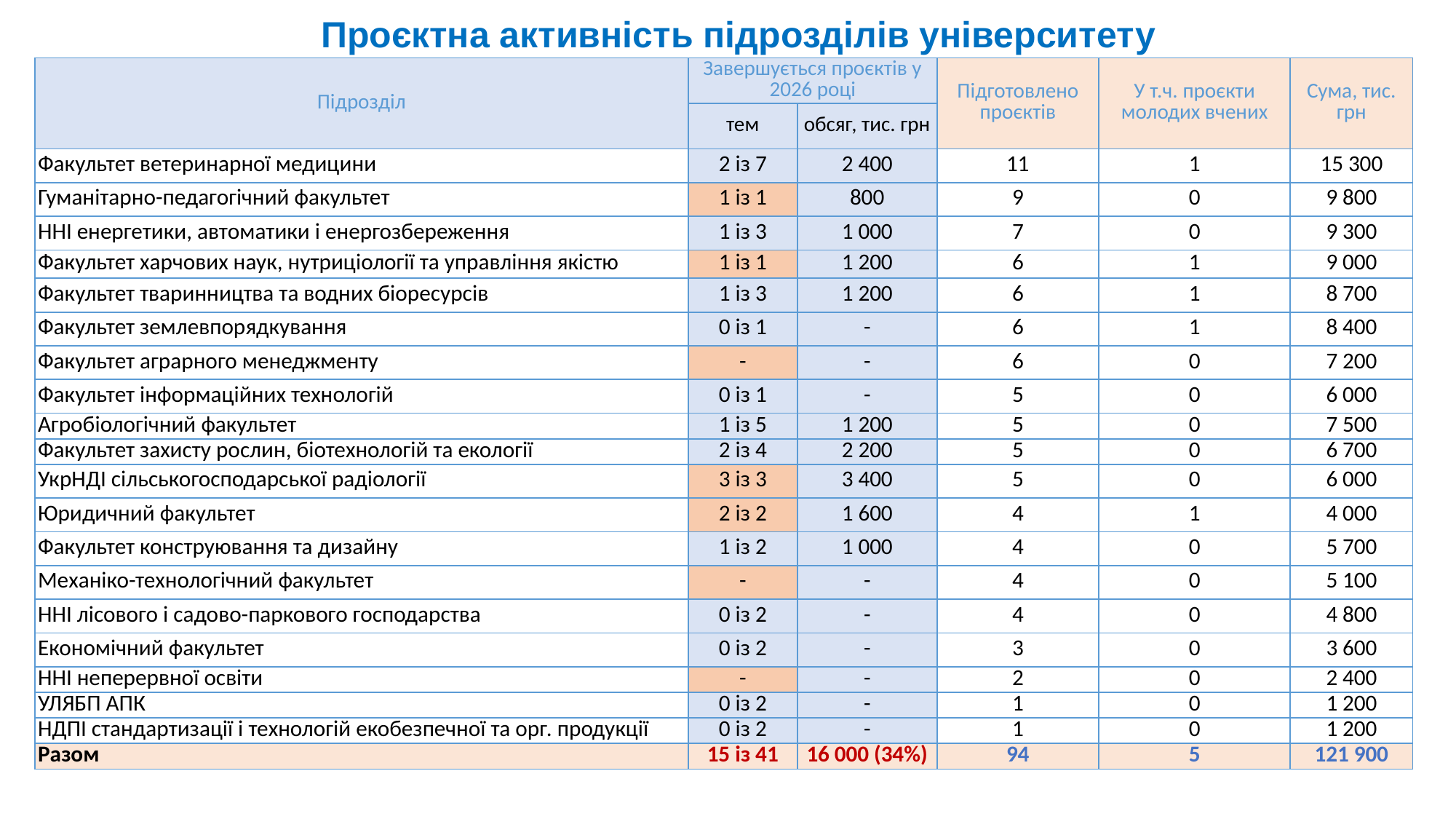

Проєктна активність підрозділів університету
| Підрозділ | Завершується проєктів у 2026 році |  | Підготовлено проєктів | У т.ч. проєкти молодих вчених | Сума, тис. грн |
| --- | --- | --- | --- | --- | --- |
|  | тем | обсяг, тис. грн |  |  |  |
| Факультет ветеринарної медицини | 2 із 7 | 2 400 | 11 | 1 | 15 300 |
| Гуманітарно-педагогічний факультет | 1 із 1 | 800 | 9 | 0 | 9 800 |
| ННІ енергетики, автоматики і енергозбереження | 1 із 3 | 1 000 | 7 | 0 | 9 300 |
| Факультет харчових наук, нутриціології та управління якістю | 1 із 1 | 1 200 | 6 | 1 | 9 000 |
| Факультет тваринництва та водних біоресурсів | 1 із 3 | 1 200 | 6 | 1 | 8 700 |
| Факультет землевпорядкування | 0 із 1 | - | 6 | 1 | 8 400 |
| Факультет аграрного менеджменту | - | - | 6 | 0 | 7 200 |
| Факультет інформаційних технологій | 0 із 1 | - | 5 | 0 | 6 000 |
| Агробіологічний факультет | 1 із 5 | 1 200 | 5 | 0 | 7 500 |
| Факультет захисту рослин, біотехнологій та екології | 2 із 4 | 2 200 | 5 | 0 | 6 700 |
| УкрНДІ сільськогосподарської радіології | 3 із 3 | 3 400 | 5 | 0 | 6 000 |
| Юридичний факультет | 2 із 2 | 1 600 | 4 | 1 | 4 000 |
| Факультет конструювання та дизайну | 1 із 2 | 1 000 | 4 | 0 | 5 700 |
| Механіко-технологічний факультет | - | - | 4 | 0 | 5 100 |
| ННІ лісового і садово-паркового господарства | 0 із 2 | - | 4 | 0 | 4 800 |
| Економічний факультет | 0 із 2 | - | 3 | 0 | 3 600 |
| ННІ неперервної освіти | - | - | 2 | 0 | 2 400 |
| УЛЯБП АПК | 0 із 2 | - | 1 | 0 | 1 200 |
| НДПІ стандартизації і технологій екобезпечної та орг. продукції | 0 із 2 | - | 1 | 0 | 1 200 |
| Разом | 15 із 41 | 16 000 (34%) | 94 | 5 | 121 900 |